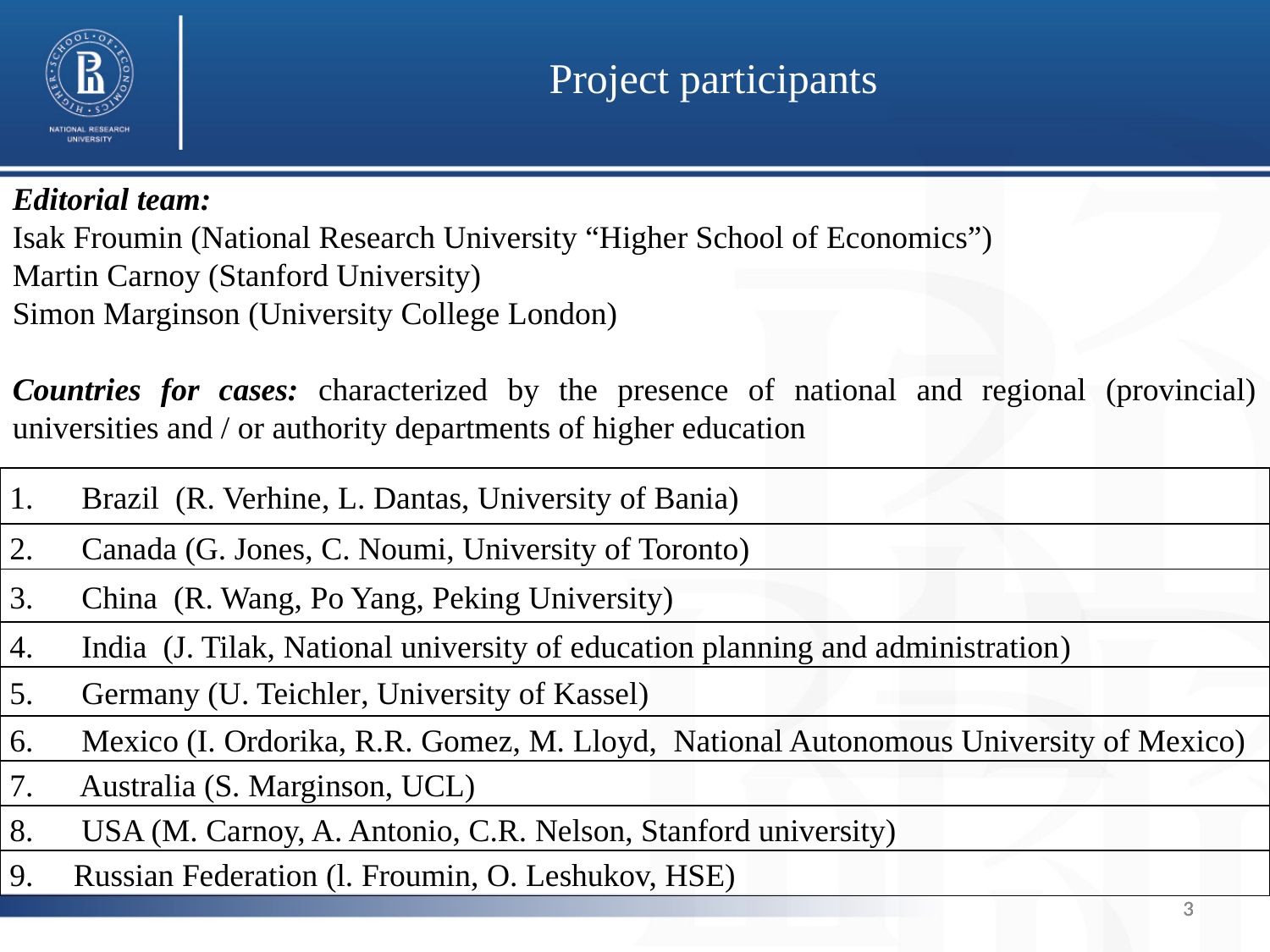

Project participants

Editorial team:
Isak Froumin (National Research University “Higher School of Economics”)
Martin Carnoy (Stanford University)
Simon Marginson (University College London)

Countries for cases: characterized by the presence of national and regional (provincial) universities and / or authority departments of higher education

| 1.      Brazil (R. Verhine, L. Dantas, University of Bania) |
| --- |
| 2.      Canada (G. Jones, C. Noumi, University of Toronto) |
| 3.      China (R. Wang, Po Yang, Peking University) |
| 4.      India (J. Tilak, National university of education planning and administration) |
| 5.      Germany (U. Teichler, University of Kassel) |
| 6.  Mexico (I. Ordorika, R.R. Gomez, M. Lloyd,  National Autonomous University of Mexico) |
| 7.      Australia (S. Marginson, UCL) |
| 8.      USA (M. Carnoy, A. Antonio, C.R. Nelson, Stanford university) |
| 9. Russian Federation (l. Froumin, O. Leshukov, HSE) |
3
3
3